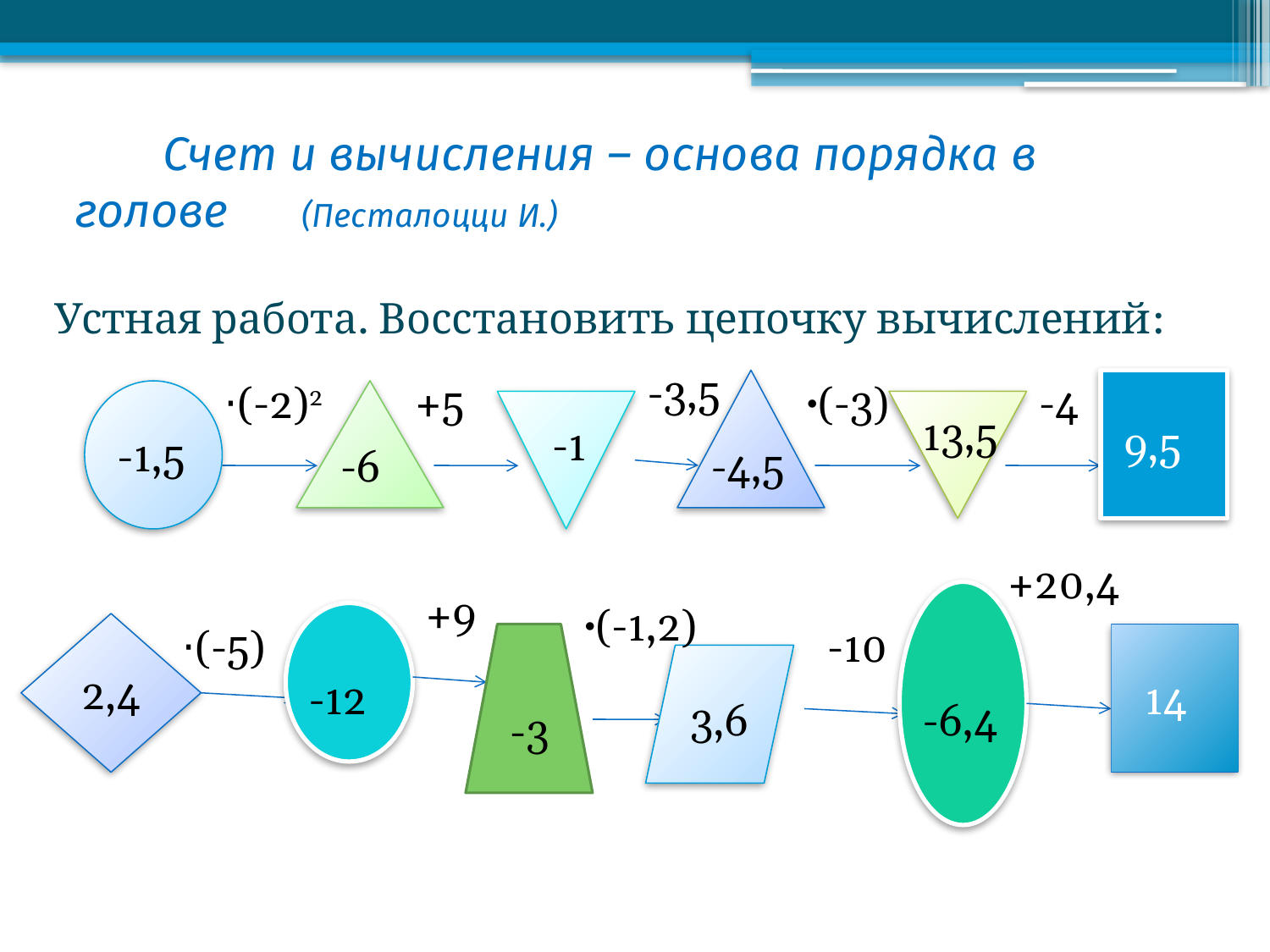

# Счет и вычисления – основа порядка в голове      (Песталоцци И.)
Устная работа. Восстановить цепочку вычислений:
-3,5
⋅(-2)2
+5

∙(-3)
-4

-1,5

13,5
-1
9,5
-6
-4,5
+20,4
+9

∙(-1,2)

2,4
⋅(-5)
-10

-12
14
3,6
-6,4
-3